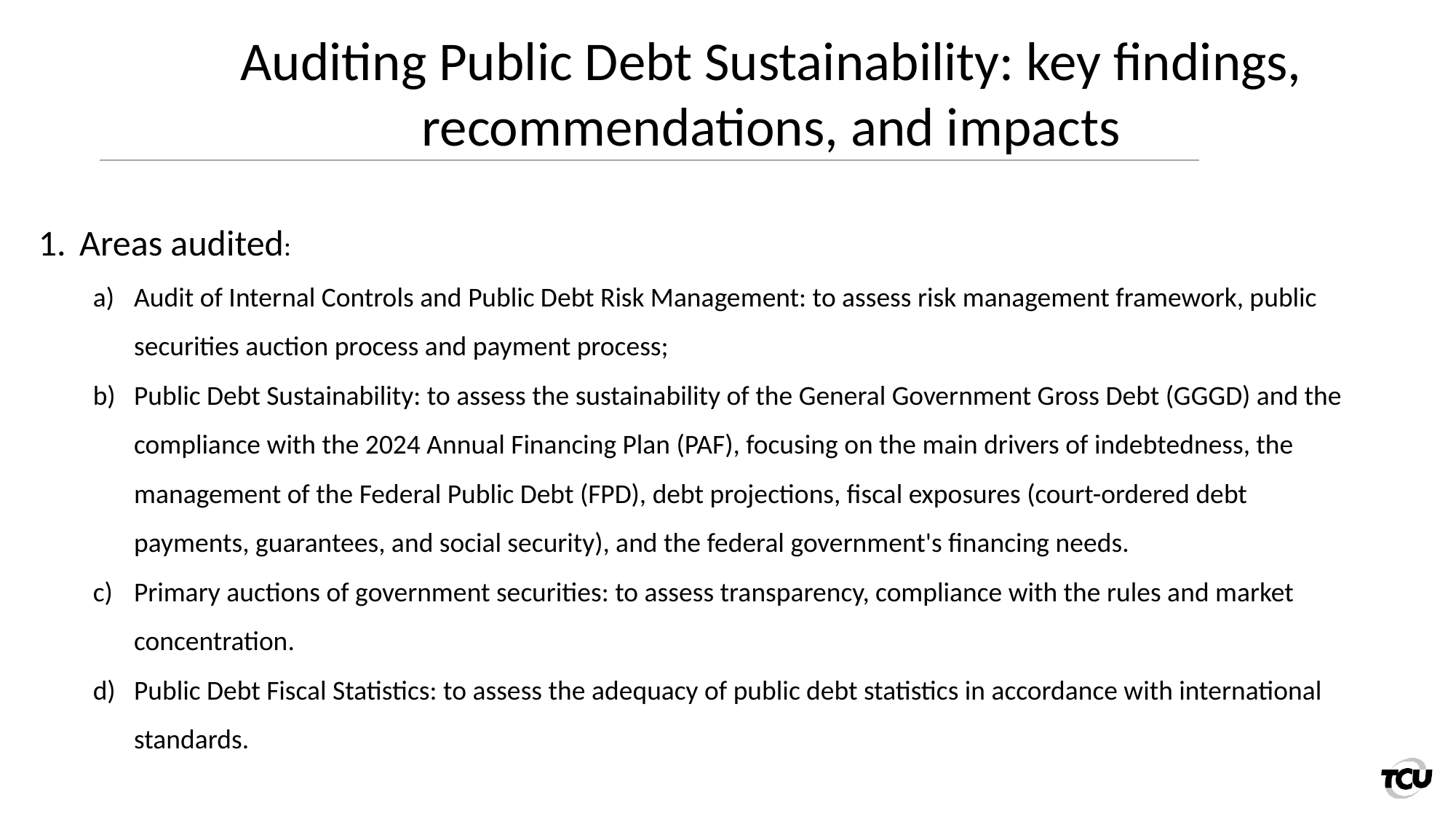

Auditing Public Debt Sustainability: key findings, recommendations, and impacts
Areas audited:
Audit of Internal Controls and Public Debt Risk Management: to assess risk management framework, public securities auction process and payment process;
Public Debt Sustainability: to assess the sustainability of the General Government Gross Debt (GGGD) and the compliance with the 2024 Annual Financing Plan (PAF), focusing on the main drivers of indebtedness, the management of the Federal Public Debt (FPD), debt projections, fiscal exposures (court-ordered debt payments, guarantees, and social security), and the federal government's financing needs.
Primary auctions of government securities: to assess transparency, compliance with the rules and market concentration.
Public Debt Fiscal Statistics: to assess the adequacy of public debt statistics in accordance with international standards.